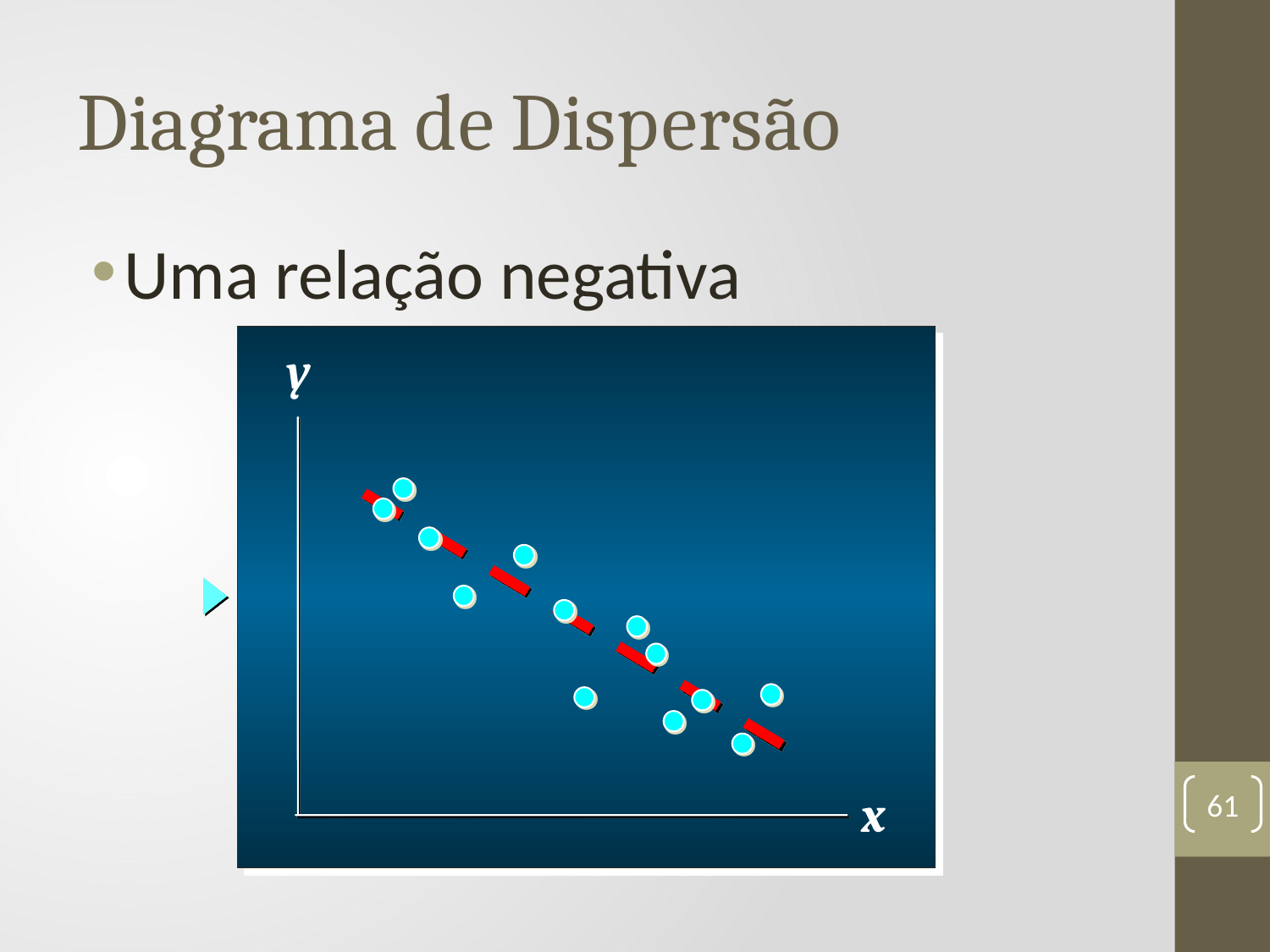

# Diagrama de Dispersão
Uma relação negativa

y

x

61